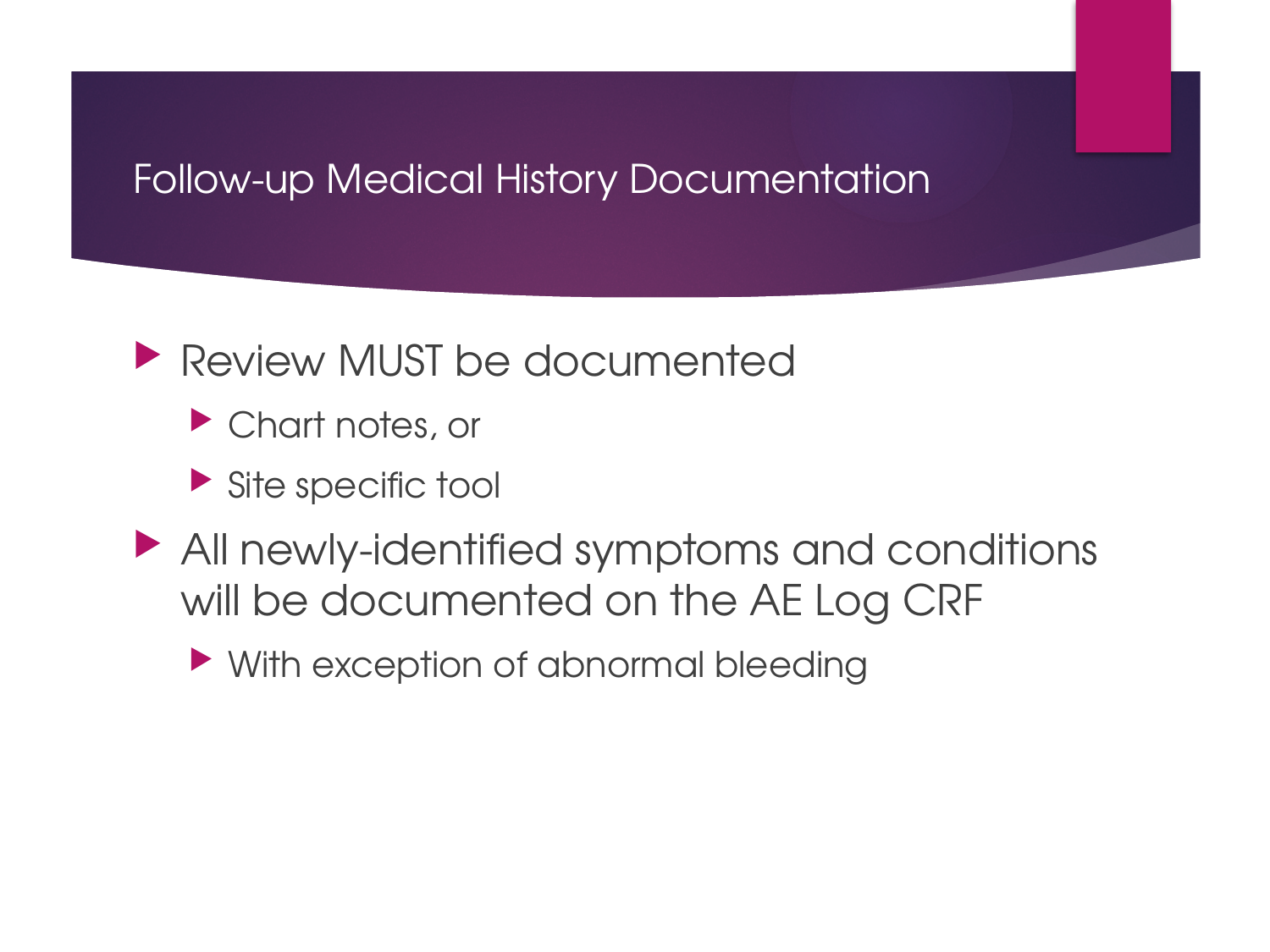

# Follow-up Medical History Documentation
Review MUST be documented
Chart notes, or
Site specific tool
All newly-identified symptoms and conditions will be documented on the AE Log CRF
With exception of abnormal bleeding